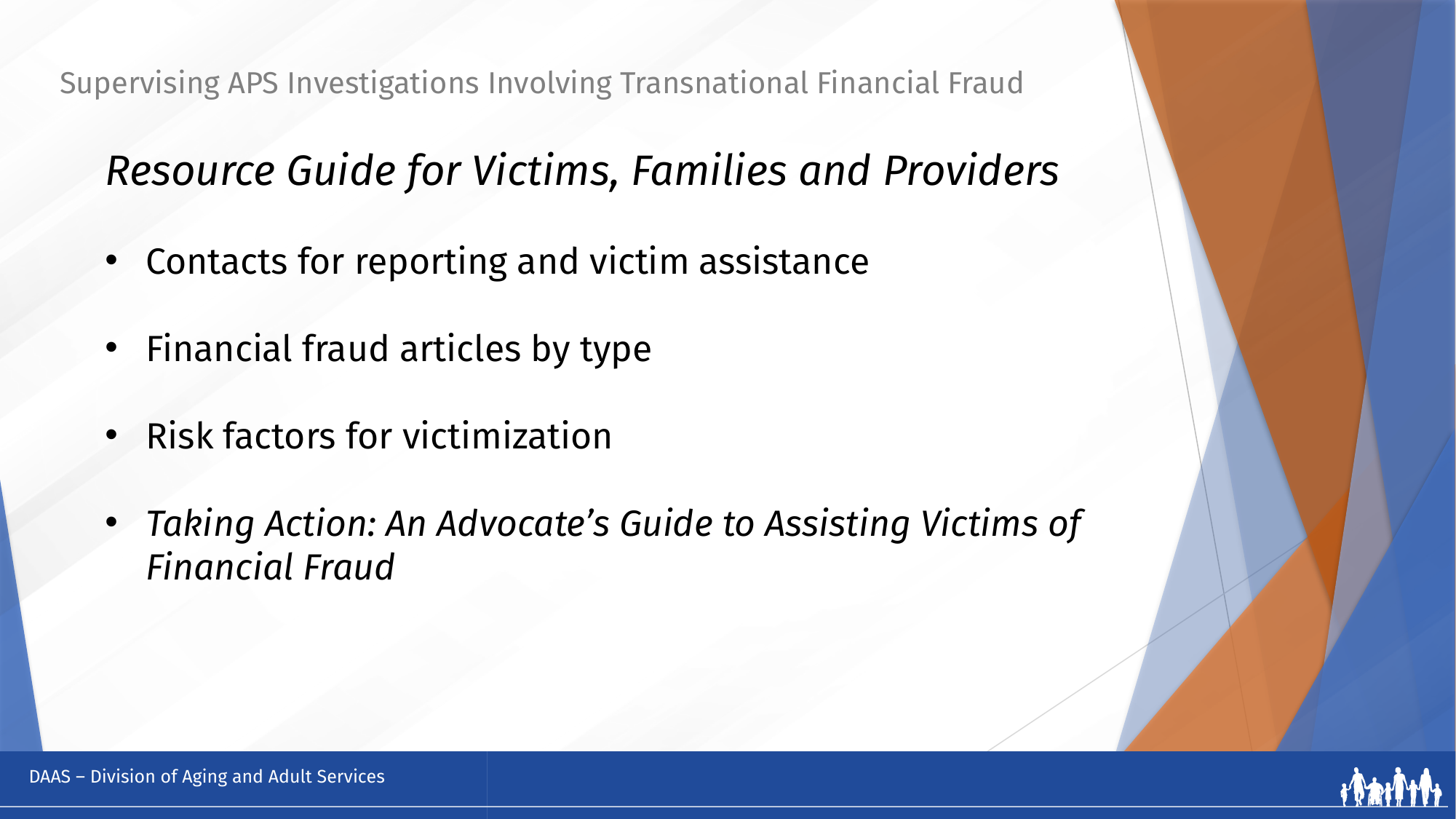

# Supervising APS Investigations Involving Transnational Financial Fraud
Resource Guide for Victims, Families and Providers
Contacts for reporting and victim assistance

Financial fraud articles by type

Risk factors for victimization

Taking Action: An Advocate’s Guide to Assisting Victims of Financial Fraud